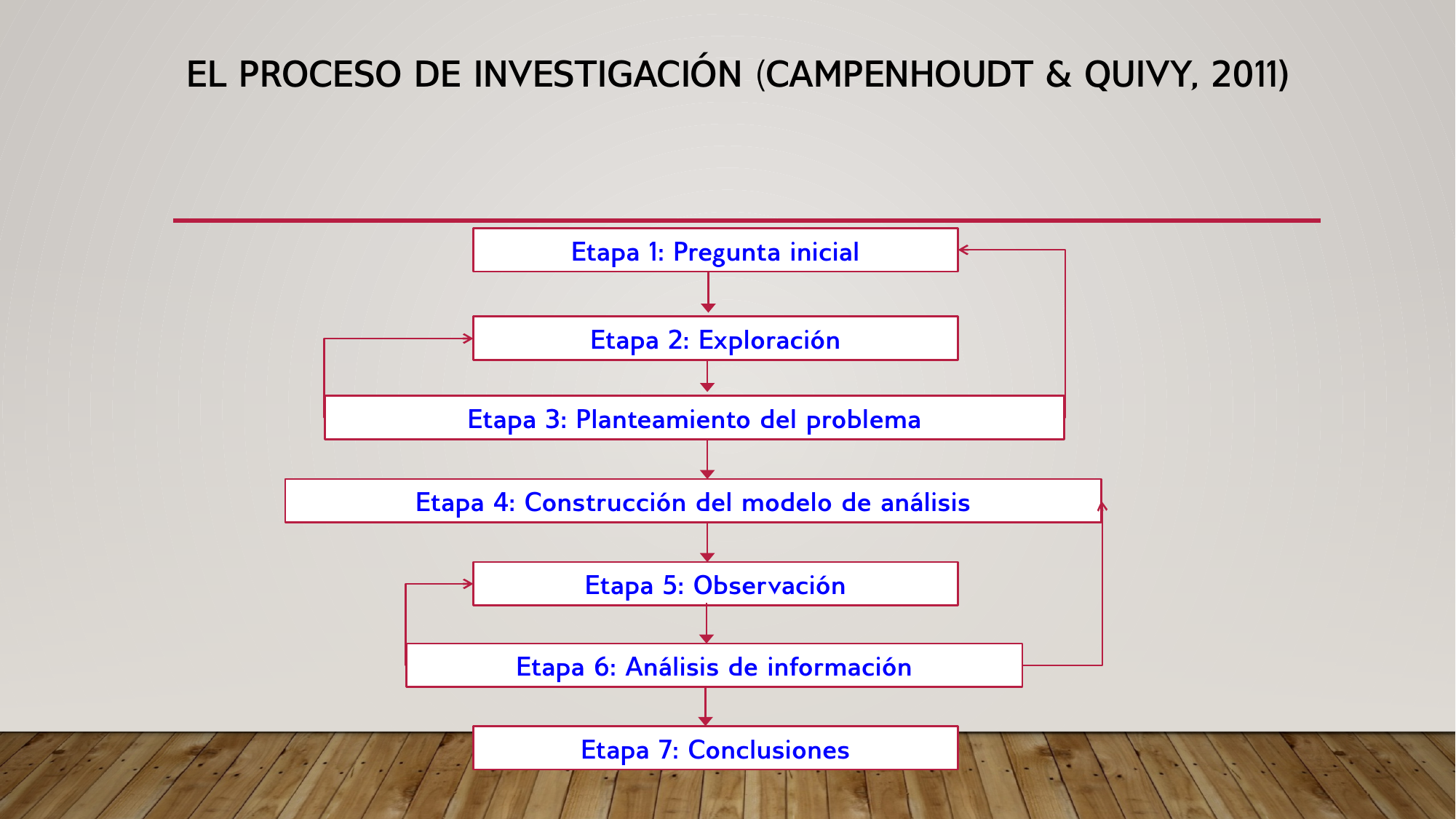

# El proceso de investigación (Campenhoudt & Quivy, 2011)
Etapa 1: Pregunta inicial
Etapa 2: Exploración
Etapa 3: Planteamiento del problema
Etapa 4: Construcción del modelo de análisis
Etapa 5: Observación
Etapa 6: Análisis de información
Etapa 7: Conclusiones